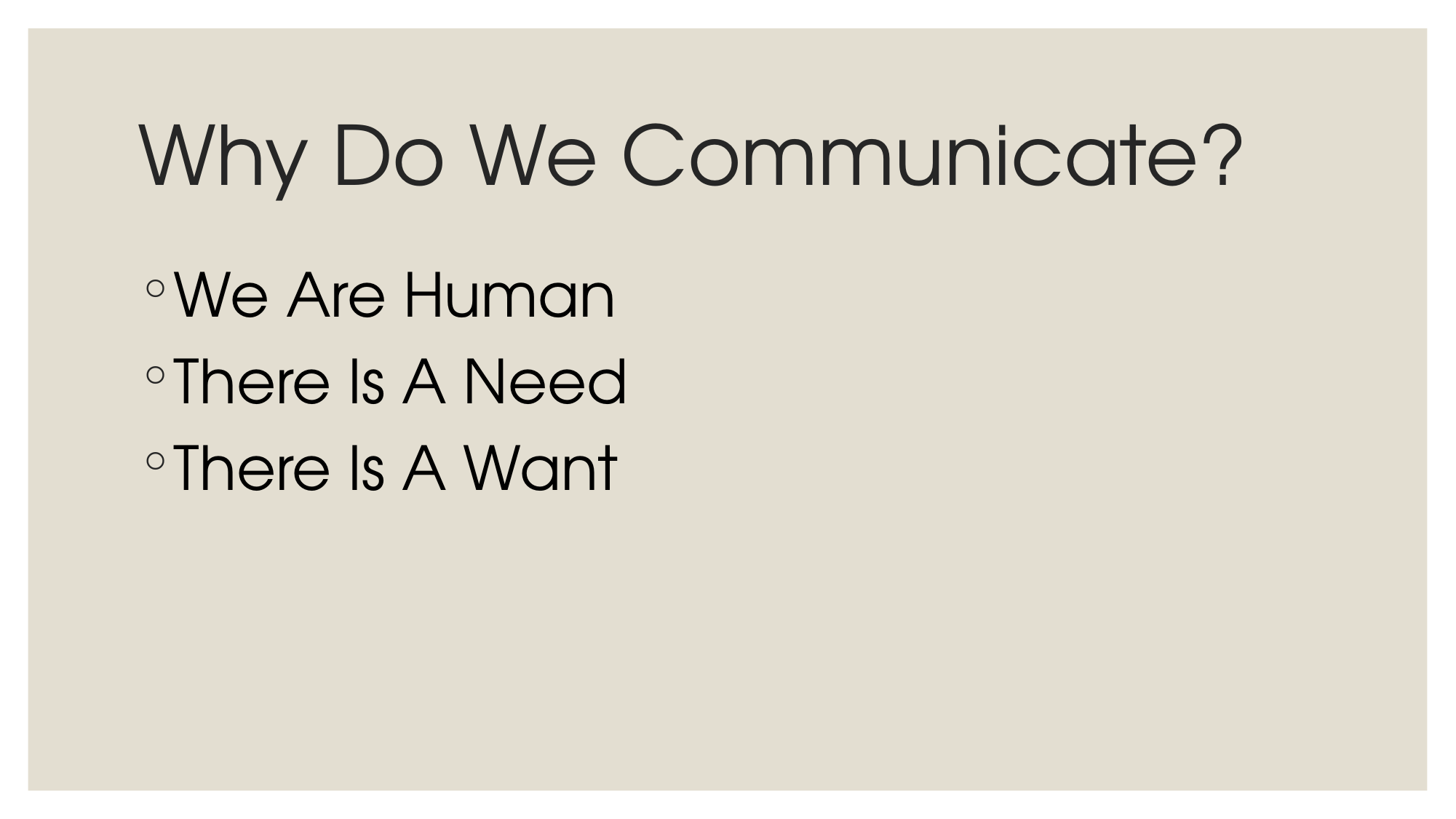

# Why Do We Communicate?
We Are Human
There Is A Need
There Is A Want